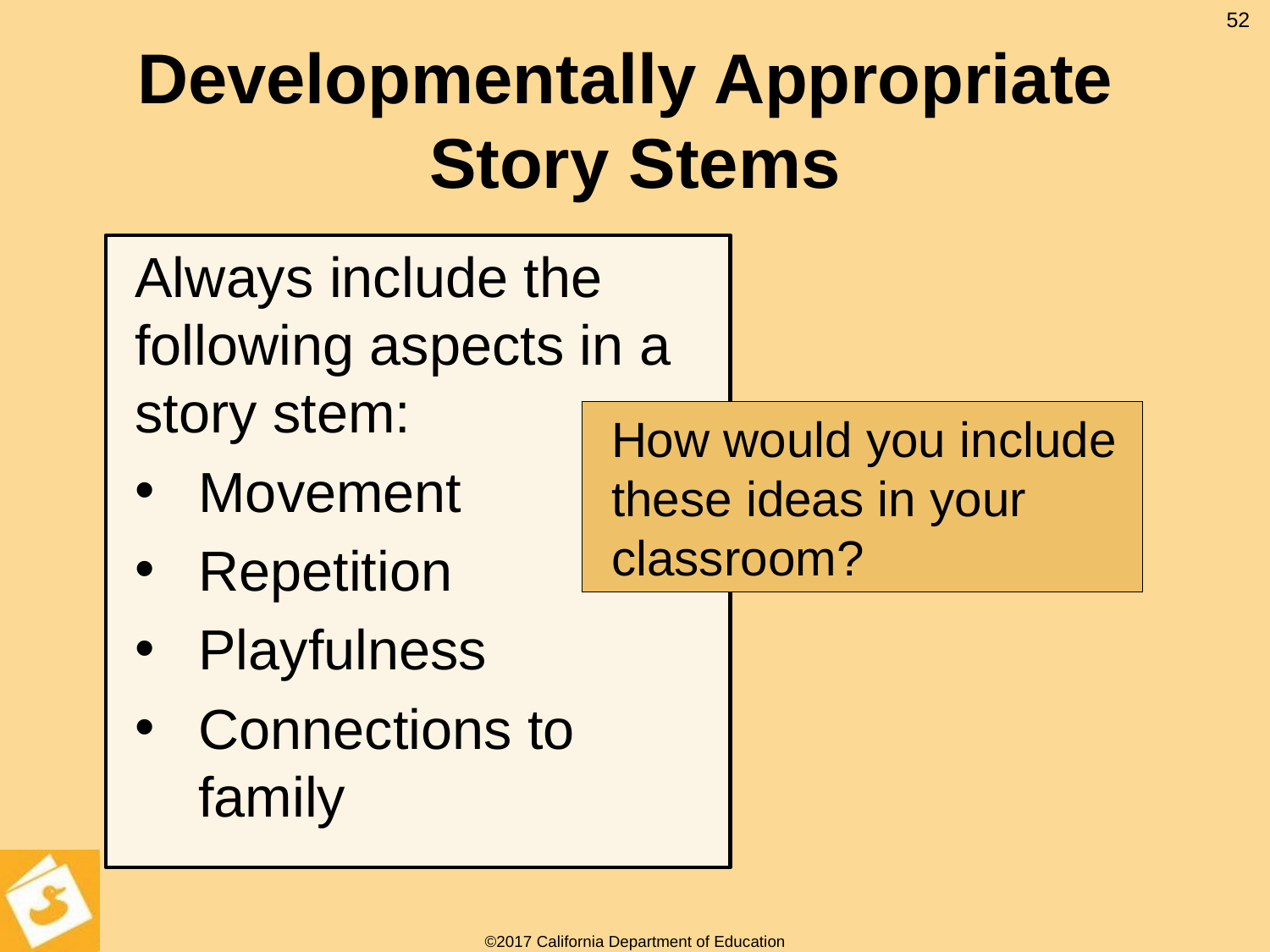

52
# Developmentally Appropriate Story Stems
Always include the following aspects in a story stem:
Movement
Repetition
Playfulness
Connections to family

How would you include these ideas in your classroom?